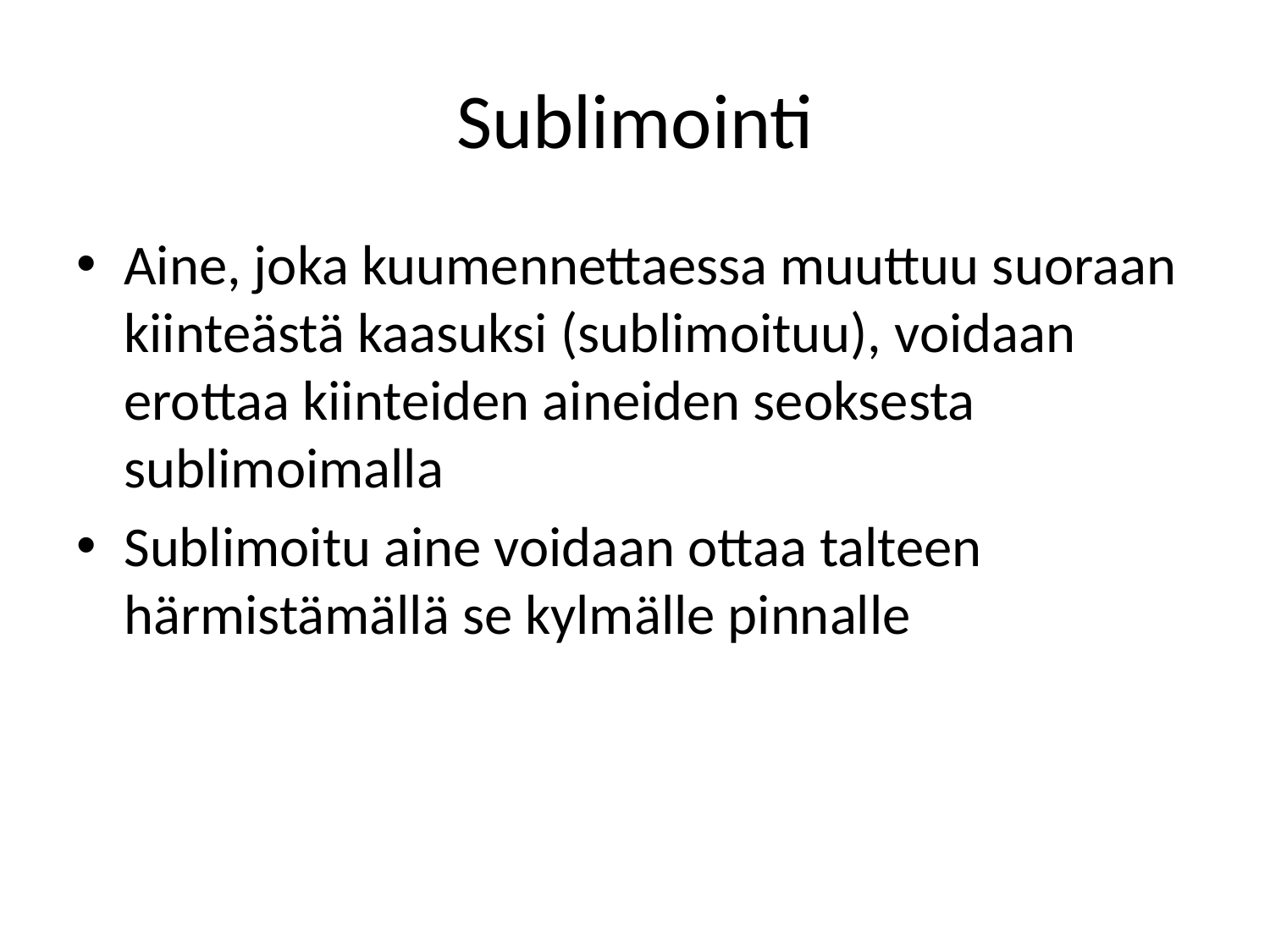

# Sublimointi
Aine, joka kuumennettaessa muuttuu suoraan kiinteästä kaasuksi (sublimoituu), voidaan erottaa kiinteiden aineiden seoksesta sublimoimalla
Sublimoitu aine voidaan ottaa talteen härmistämällä se kylmälle pinnalle